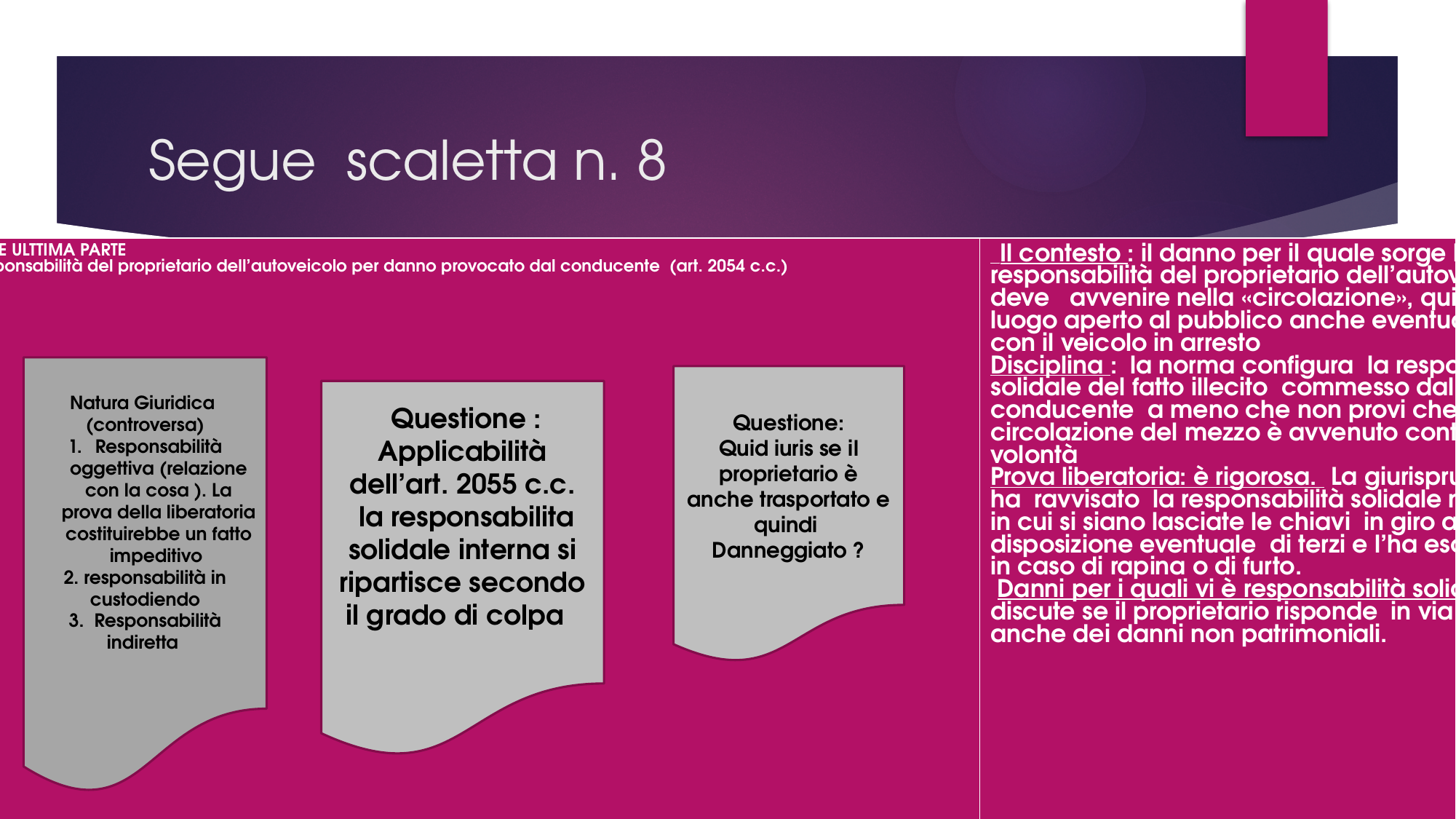

# Segue  scaletta n. 8
| TERZA E ULTTIMA PARTE La responsabilità del proprietario dell’autoveicolo per danno provocato dal conducente (art. 2054 c.c.) | Il contesto : il danno per il quale sorge la responsabilità del proprietario dell’autoveicolo deve avvenire nella «circolazione», quindi in luogo aperto al pubblico anche eventualmente con il veicolo in arresto Disciplina : la norma configura la responsabilita solidale del fatto illecito commesso dal conducente a meno che non provi che la circolazione del mezzo è avvenuto contro la sua volontà Prova liberatoria: è rigorosa. La giurisprudenza ha ravvisato la responsabilità solidale nel caso in cui si siano lasciate le chiavi in giro a disposizione eventuale di terzi e l’ha esclusa solo in caso di rapina o di furto. Danni per i quali vi è responsabilità solidale: si discute se il proprietario risponde in via solidale anche dei danni non patrimoniali. |
| --- | --- |
Natura Giuridica
(controversa)
Responsabilità oggettiva (relazione con la cosa ). La prova della liberatoria costituirebbe un fatto impeditivo
2. responsabilità in custodiendo
3.  Responsabilità indiretta

 Questione:
Quid iuris se il proprietario è anche trasportato e quindi  Danneggiato ?
 Questione :
Applicabilità dell’art. 2055 c.c.
 la responsabilita solidale interna si ripartisce secondo il grado di colpa